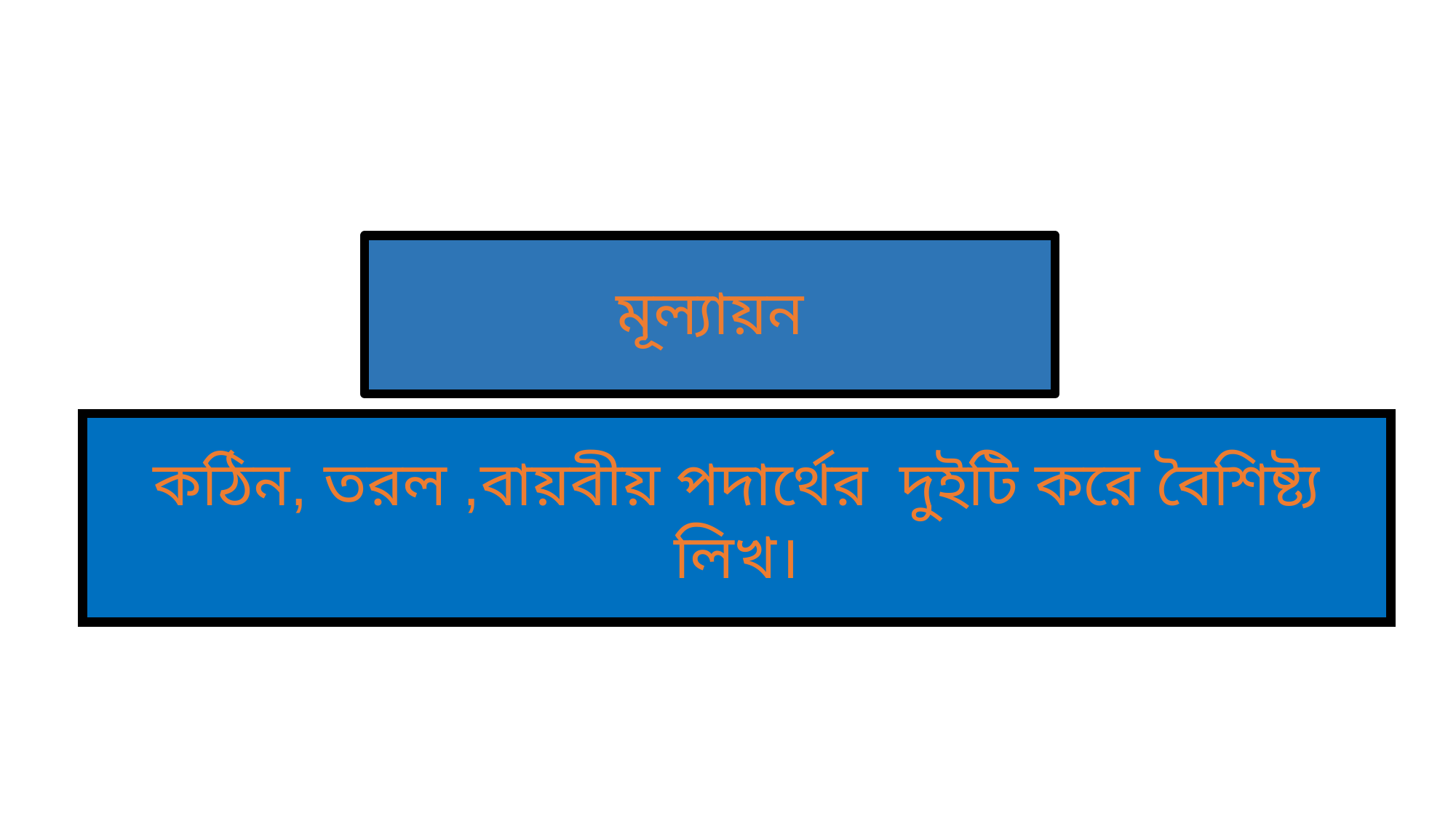

# মূল্যায়ন
কঠিন, তরল ,বায়বীয় পদার্থের  দুইটি করে বৈশিষ্ট্য লিখ।